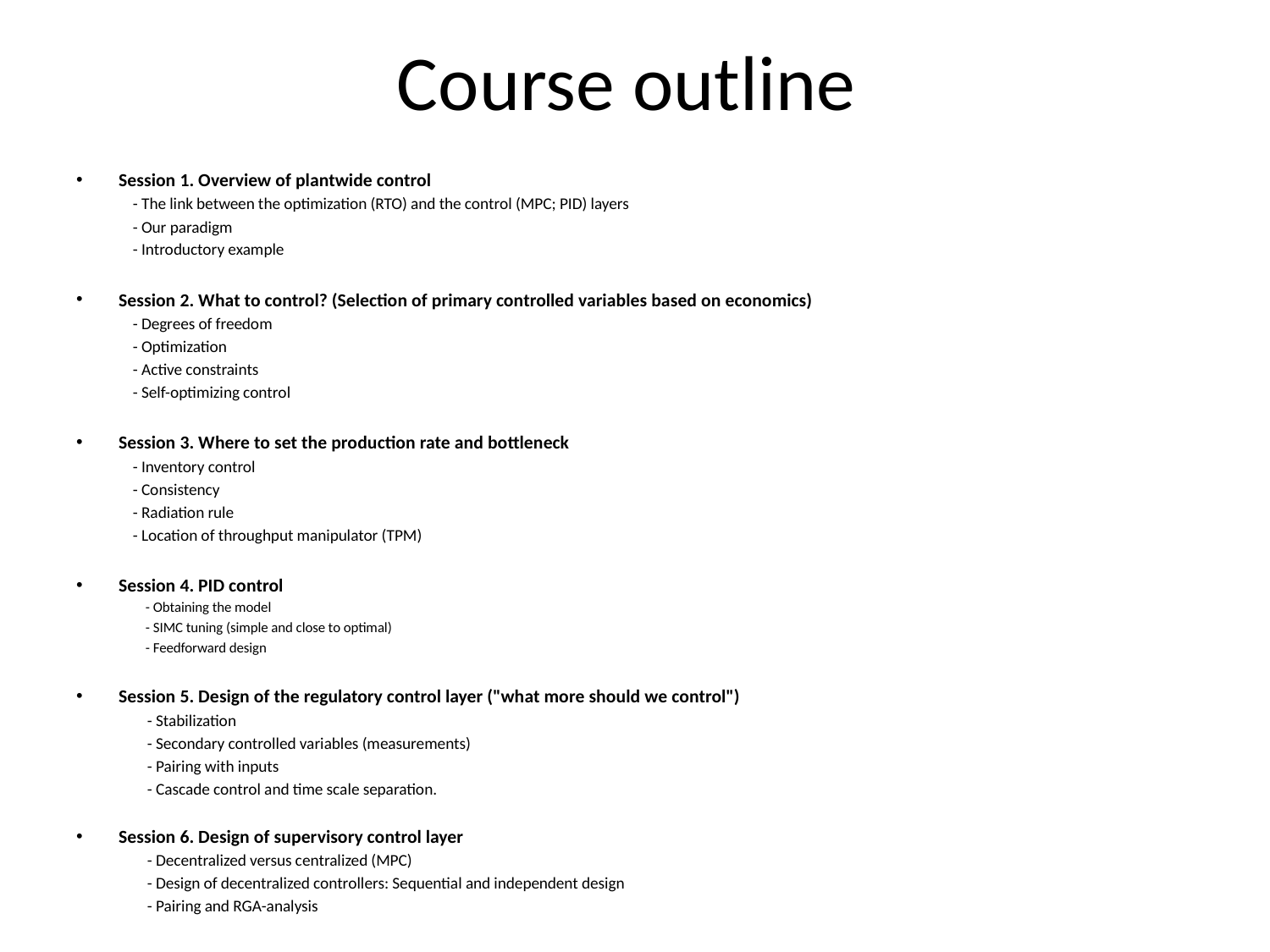

# Course outline

Session 1. Overview of plantwide control
- The link between the optimization (RTO) and the control (MPC; PID) layers
- Our paradigm
- Introductory example

Session 2. What to control? (Selection of primary controlled variables based on economics)
- Degrees of freedom
- Optimization
- Active constraints
- Self-optimizing control

Session 3. Where to set the production rate and bottleneck
- Inventory control
- Consistency
- Radiation rule
- Location of throughput manipulator (TPM)

Session 4. PID control
    - Obtaining the model
    - SIMC tuning (simple and close to optimal)
    - Feedforward design

Session 5. Design of the regulatory control layer ("what more should we control")
    - Stabilization
    - Secondary controlled variables (measurements)
    - Pairing with inputs
    - Cascade control and time scale separation.

Session 6. Design of supervisory control layer
    - Decentralized versus centralized (MPC)
    - Design of decentralized controllers: Sequential and independent design
    - Pairing and RGA-analysis